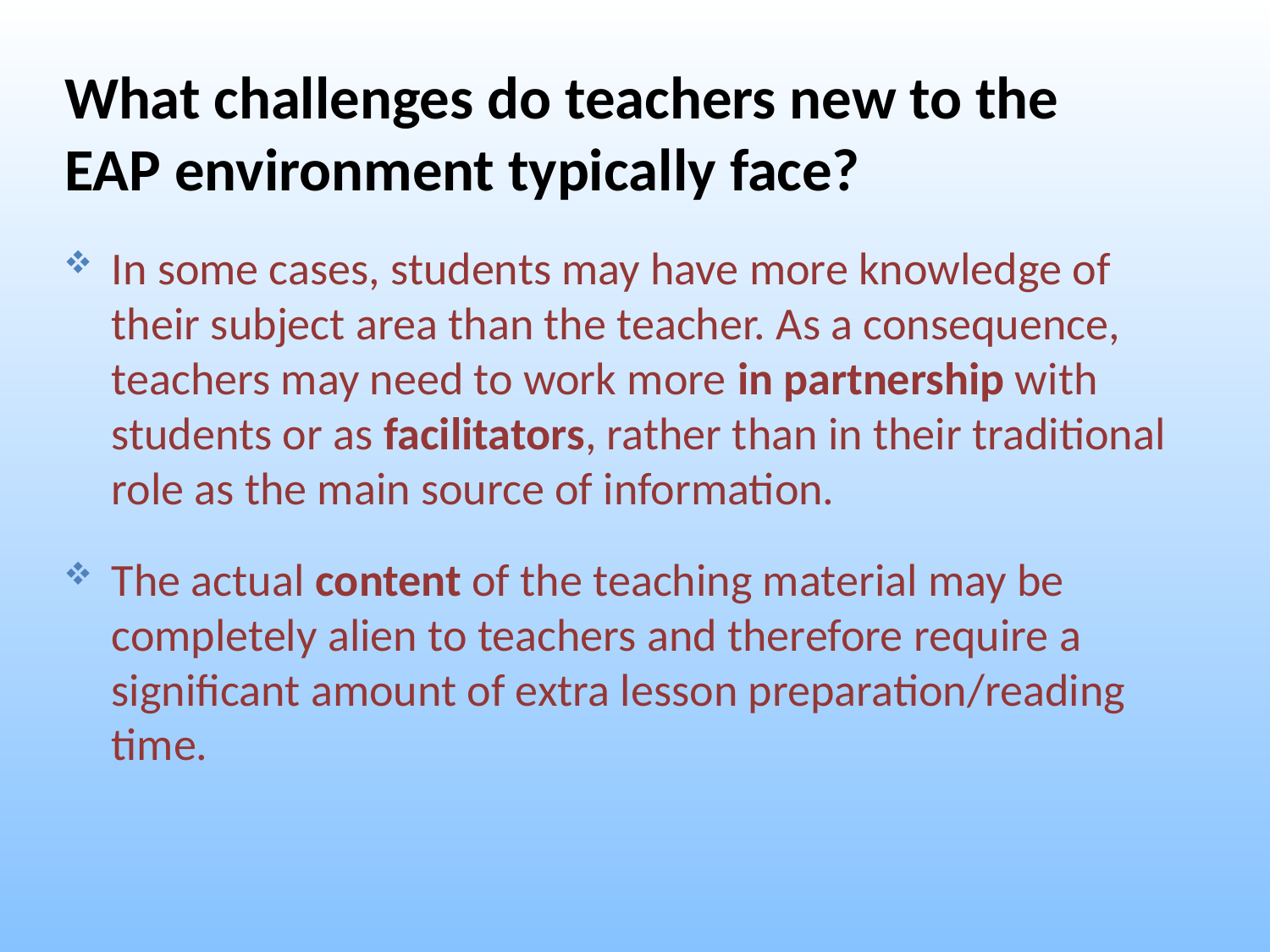

What challenges do teachers new to the EAP environment typically face?
In some cases, students may have more knowledge of their subject area than the teacher. As a consequence, teachers may need to work more in partnership with students or as facilitators, rather than in their traditional role as the main source of information.

The actual content of the teaching material may be completely alien to teachers and therefore require a significant amount of extra lesson preparation/reading time.